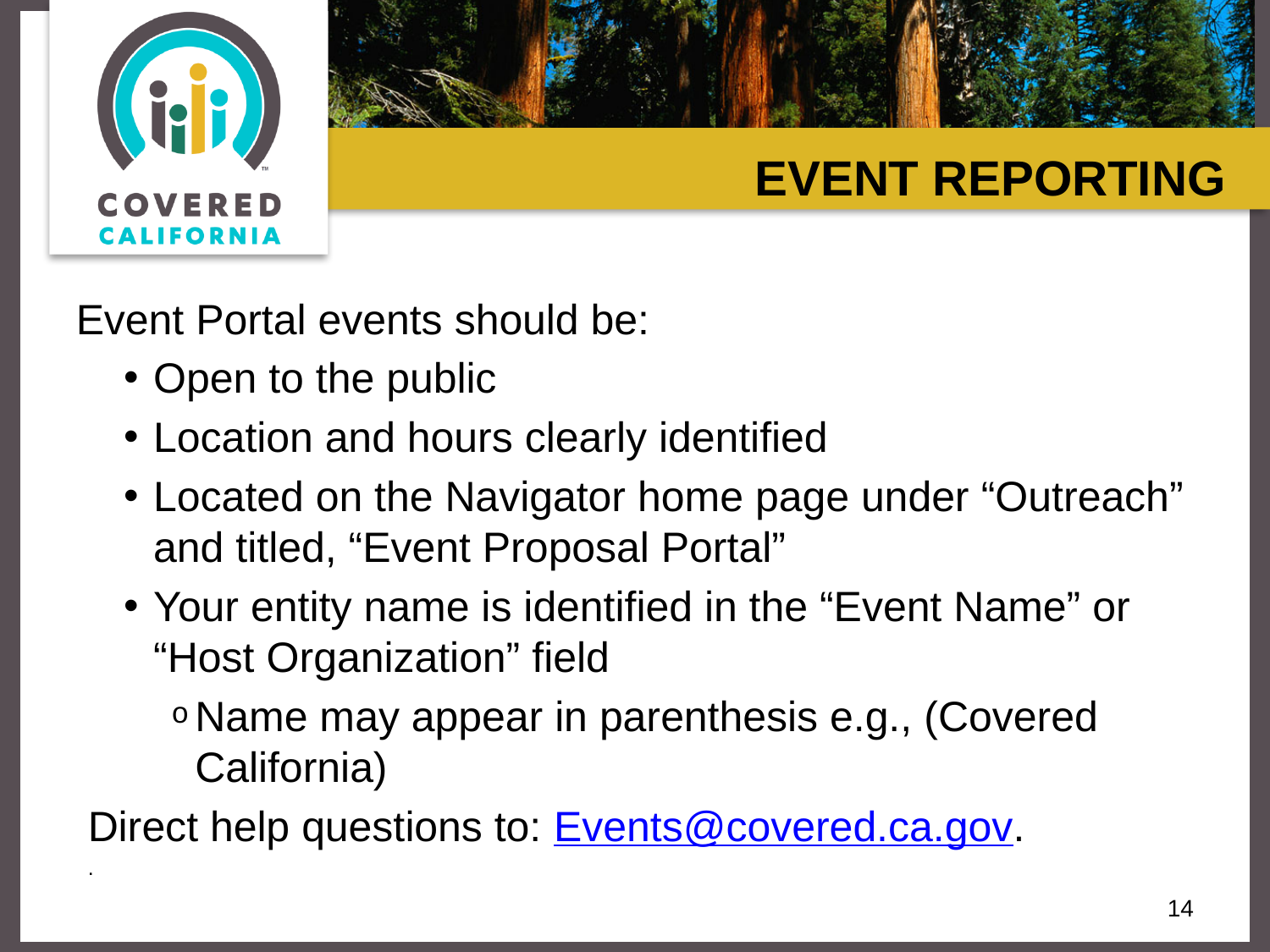

# EVENT REPORTING
Event Portal events should be:
Open to the public
Location and hours clearly identified
Located on the Navigator home page under “Outreach” and titled, “Event Proposal Portal”
Your entity name is identified in the “Event Name” or “Host Organization” field
Name may appear in parenthesis e.g., (Covered California)
Direct help questions to: Events@covered.ca.gov.
.
14